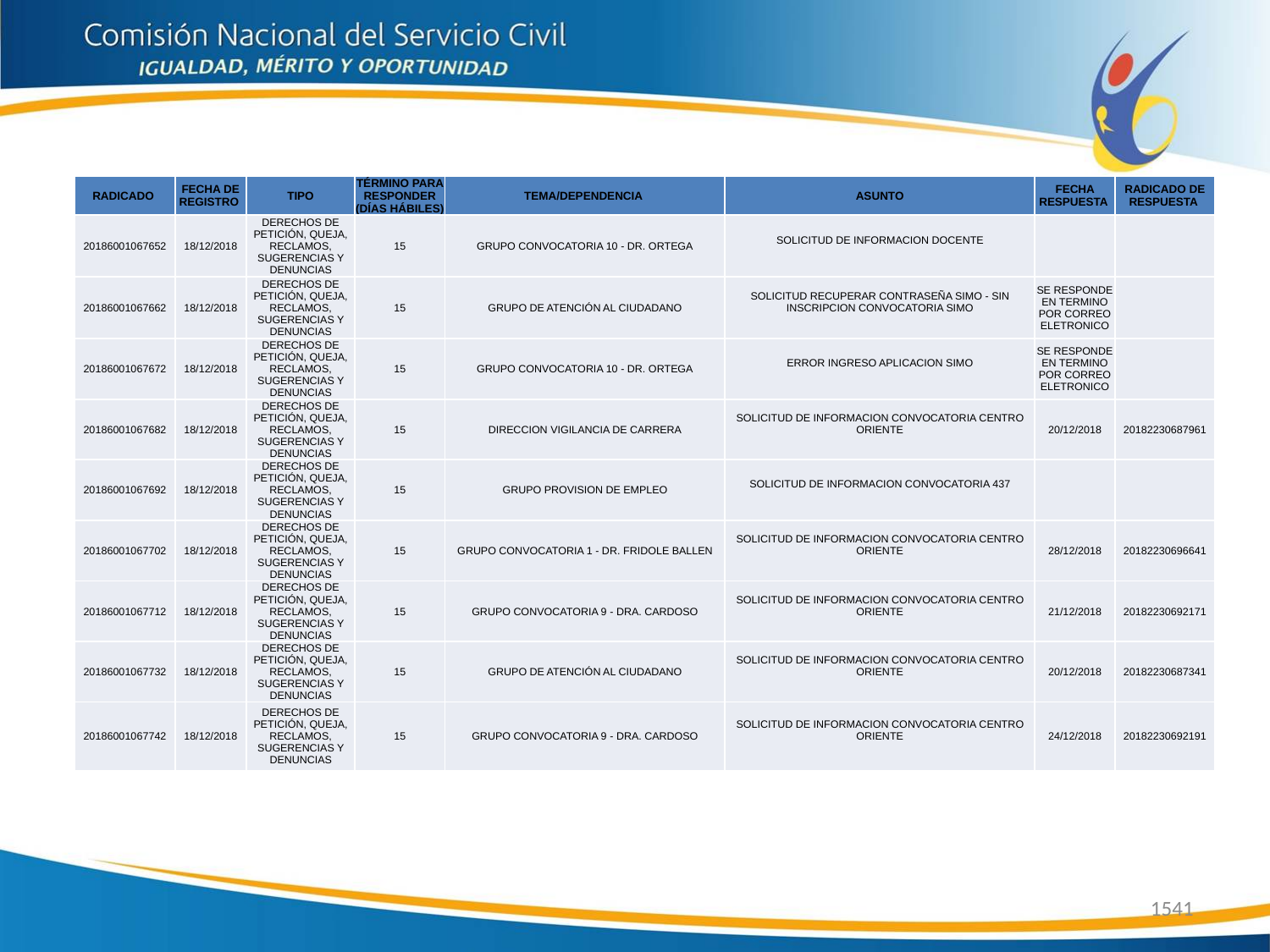

| RADICADO | FECHA DE REGISTRO | TIPO | TÉRMINO PARA RESPONDER (DÍAS HÁBILES) | TEMA/DEPENDENCIA | ASUNTO | FECHA RESPUESTA | RADICADO DE RESPUESTA |
| --- | --- | --- | --- | --- | --- | --- | --- |
| 20186001067652 | 18/12/2018 | DERECHOS DE PETICIÓN, QUEJA, RECLAMOS, SUGERENCIAS Y DENUNCIAS | 15 | GRUPO CONVOCATORIA 10 - DR. ORTEGA | SOLICITUD DE INFORMACION DOCENTE |  |  |
| 20186001067662 | 18/12/2018 | DERECHOS DE PETICIÓN, QUEJA, RECLAMOS, SUGERENCIAS Y DENUNCIAS | 15 | GRUPO DE ATENCIÓN AL CIUDADANO | SOLICITUD RECUPERAR CONTRASEÑA SIMO - SIN INSCRIPCION CONVOCATORIA SIMO | SE RESPONDE EN TERMINO POR CORREO ELETRONICO |  |
| 20186001067672 | 18/12/2018 | DERECHOS DE PETICIÓN, QUEJA, RECLAMOS, SUGERENCIAS Y DENUNCIAS | 15 | GRUPO CONVOCATORIA 10 - DR. ORTEGA | ERROR INGRESO APLICACION SIMO | SE RESPONDE EN TERMINO POR CORREO ELETRONICO |  |
| 20186001067682 | 18/12/2018 | DERECHOS DE PETICIÓN, QUEJA, RECLAMOS, SUGERENCIAS Y DENUNCIAS | 15 | DIRECCION VIGILANCIA DE CARRERA | SOLICITUD DE INFORMACION CONVOCATORIA CENTRO ORIENTE | 20/12/2018 | 20182230687961 |
| 20186001067692 | 18/12/2018 | DERECHOS DE PETICIÓN, QUEJA, RECLAMOS, SUGERENCIAS Y DENUNCIAS | 15 | GRUPO PROVISION DE EMPLEO | SOLICITUD DE INFORMACION CONVOCATORIA 437 |  |  |
| 20186001067702 | 18/12/2018 | DERECHOS DE PETICIÓN, QUEJA, RECLAMOS, SUGERENCIAS Y DENUNCIAS | 15 | GRUPO CONVOCATORIA 1 - DR. FRIDOLE BALLEN | SOLICITUD DE INFORMACION CONVOCATORIA CENTRO ORIENTE | 28/12/2018 | 20182230696641 |
| 20186001067712 | 18/12/2018 | DERECHOS DE PETICIÓN, QUEJA, RECLAMOS, SUGERENCIAS Y DENUNCIAS | 15 | GRUPO CONVOCATORIA 9 - DRA. CARDOSO | SOLICITUD DE INFORMACION CONVOCATORIA CENTRO ORIENTE | 21/12/2018 | 20182230692171 |
| 20186001067732 | 18/12/2018 | DERECHOS DE PETICIÓN, QUEJA, RECLAMOS, SUGERENCIAS Y DENUNCIAS | 15 | GRUPO DE ATENCIÓN AL CIUDADANO | SOLICITUD DE INFORMACION CONVOCATORIA CENTRO ORIENTE | 20/12/2018 | 20182230687341 |
| 20186001067742 | 18/12/2018 | DERECHOS DE PETICIÓN, QUEJA, RECLAMOS, SUGERENCIAS Y DENUNCIAS | 15 | GRUPO CONVOCATORIA 9 - DRA. CARDOSO | SOLICITUD DE INFORMACION CONVOCATORIA CENTRO ORIENTE | 24/12/2018 | 20182230692191 |
1541